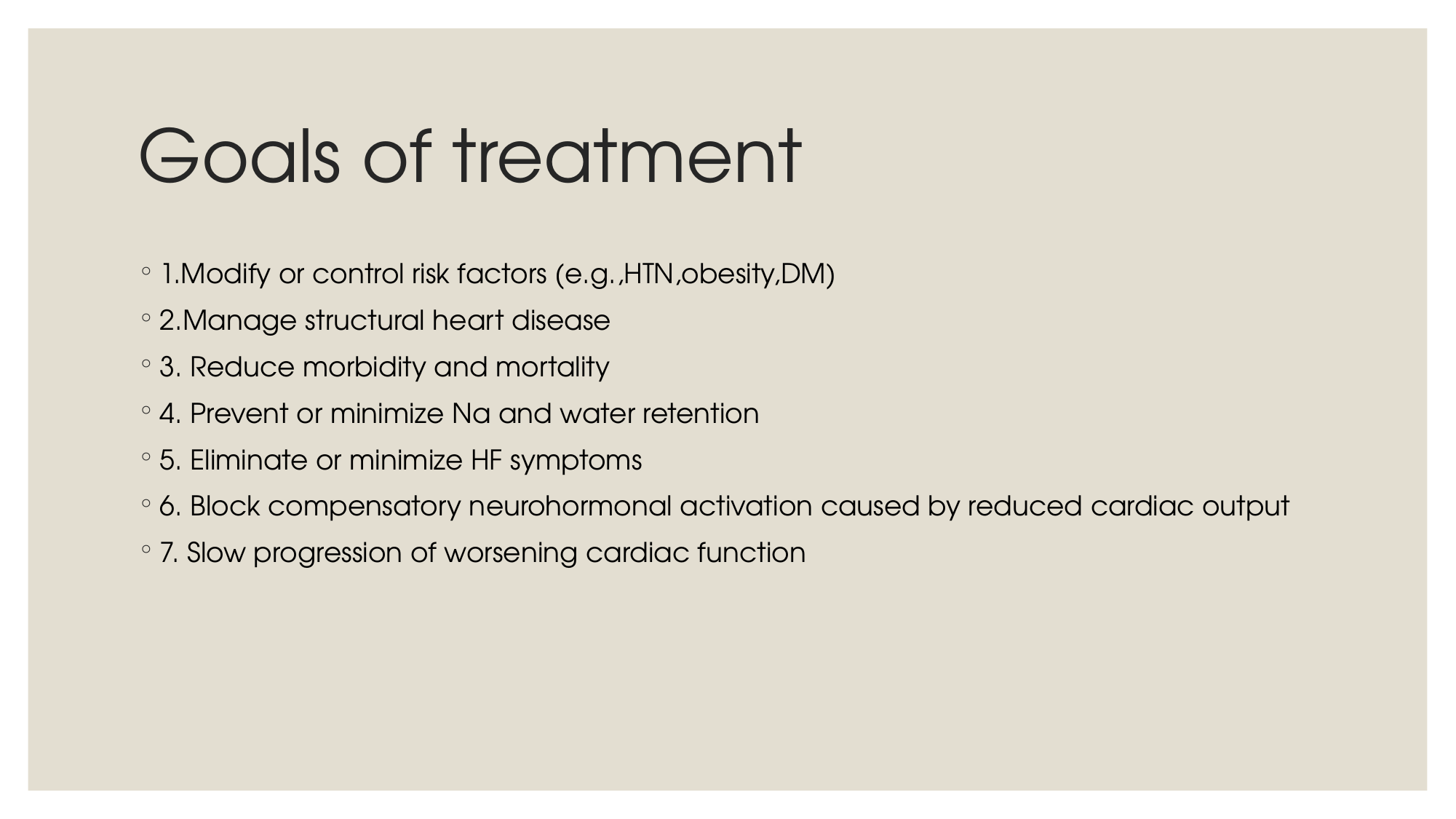

# Goals of treatment
1.Modify or control risk factors (e.g.,HTN,obesity,DM)
2.Manage structural heart disease
3. Reduce morbidity and mortality
4. Prevent or minimize Na and water retention
5. Eliminate or minimize HF symptoms
6. Block compensatory neurohormonal activation caused by reduced cardiac output
7. Slow progression of worsening cardiac function